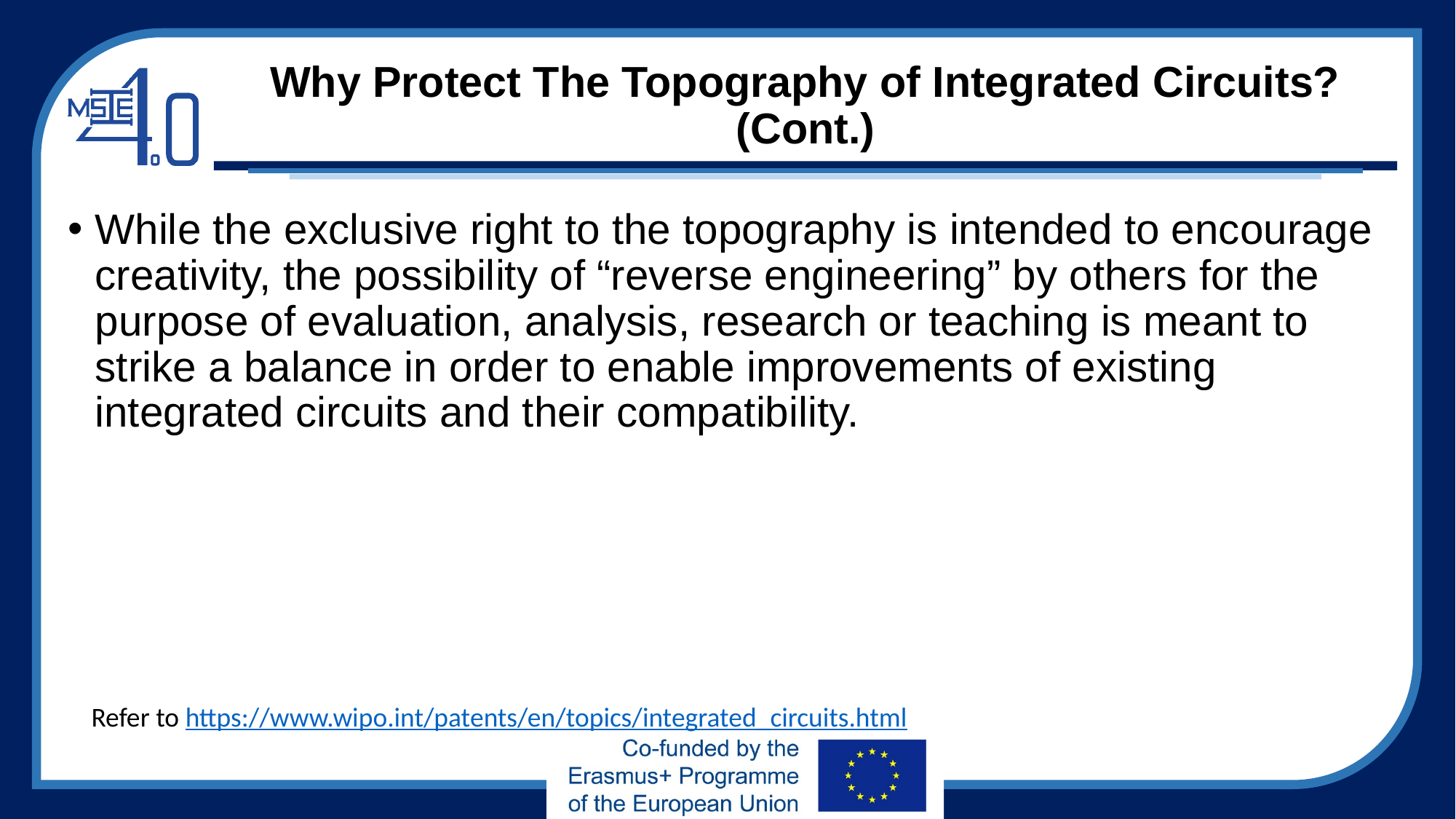

# Why Protect The Topography of Integrated Circuits? (Cont.)
While the exclusive right to the topography is intended to encourage creativity, the possibility of “reverse engineering” by others for the purpose of evaluation, analysis, research or teaching is meant to strike a balance in order to enable improvements of existing integrated circuits and their compatibility.
Refer to https://www.wipo.int/patents/en/topics/integrated_circuits.html